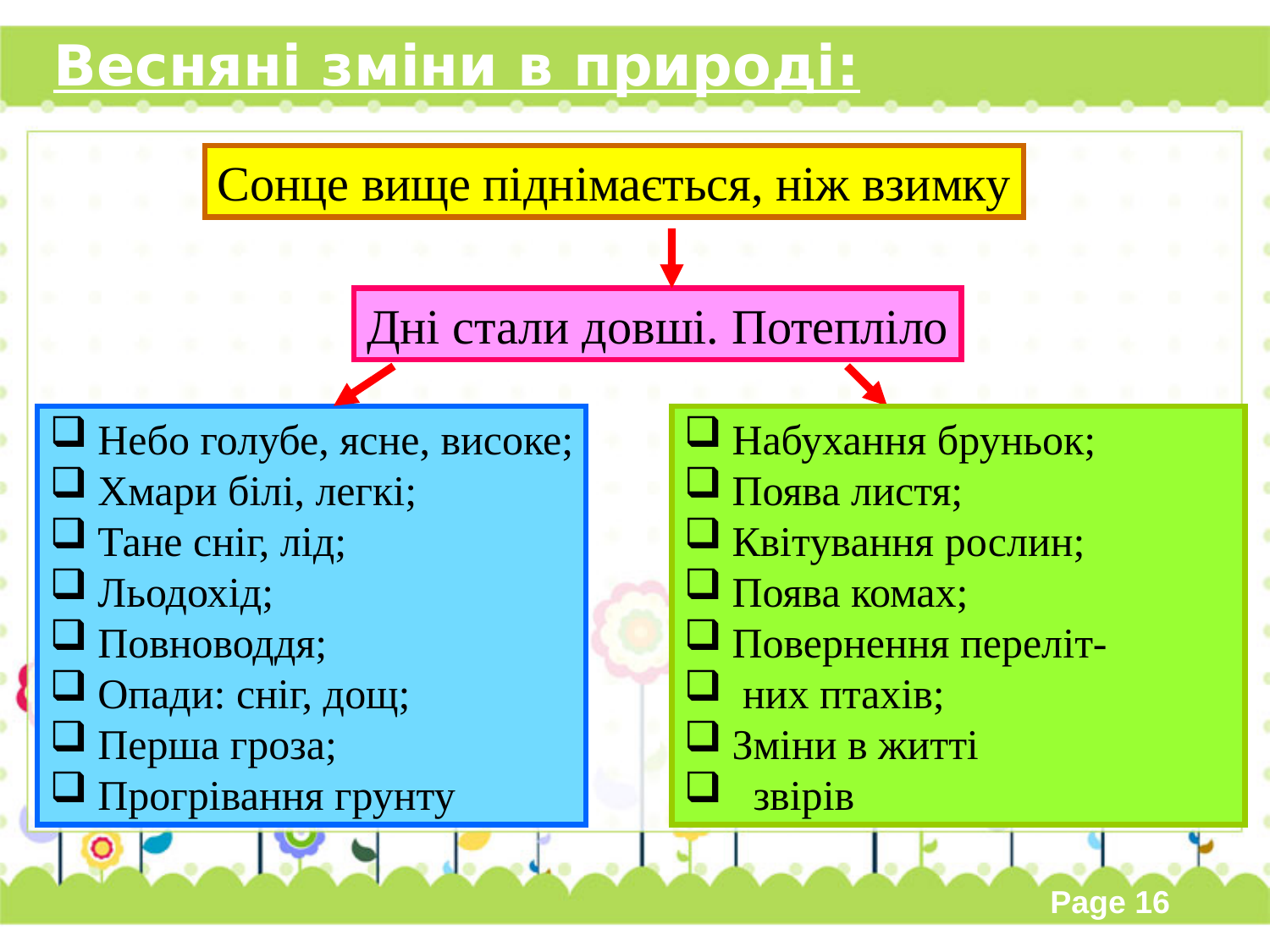

Весняні зміни в природі:
Сонце вище піднімається, ніж взимку

Дні стали довші. Потепліло

Небо голубе, ясне, високе;
Хмари білі, легкі;
Тане сніг, лід;
Льодохід;
Повноводдя;
Опади: сніг, дощ;
Перша гроза;
Прогрівання грунту
Набухання бруньок;
Поява листя;
Квітування рослин;
Поява комах;
Повернення переліт-
 них птахів;
Зміни в житті
  звірів